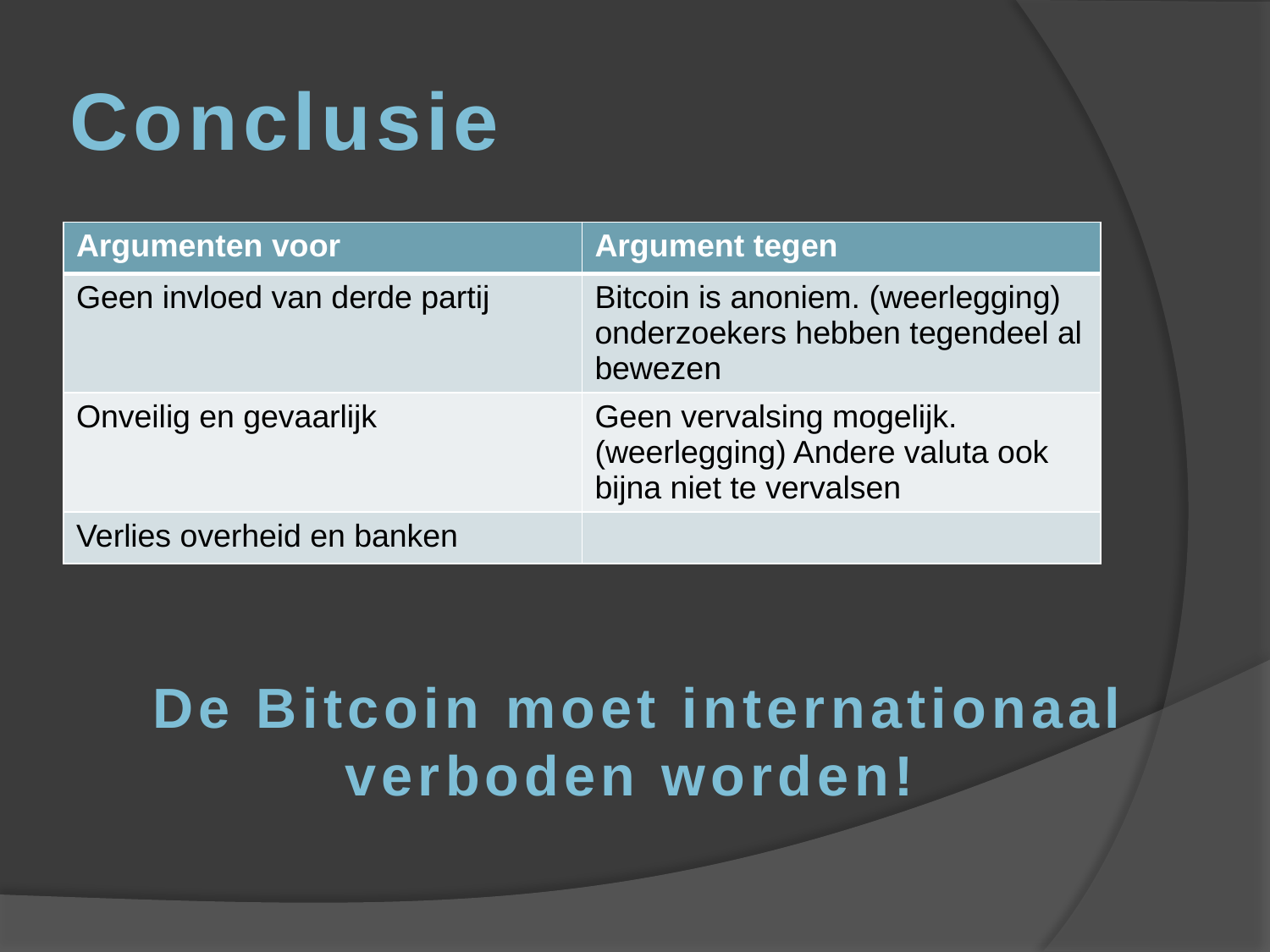

# Conclusie
| Argumenten voor | Argument tegen |
| --- | --- |
| Geen invloed van derde partij | Bitcoin is anoniem. (weerlegging) onderzoekers hebben tegendeel al bewezen |
| Onveilig en gevaarlijk | Geen vervalsing mogelijk. (weerlegging) Andere valuta ook bijna niet te vervalsen |
| Verlies overheid en banken |  |
De Bitcoin moet internationaal verboden worden!